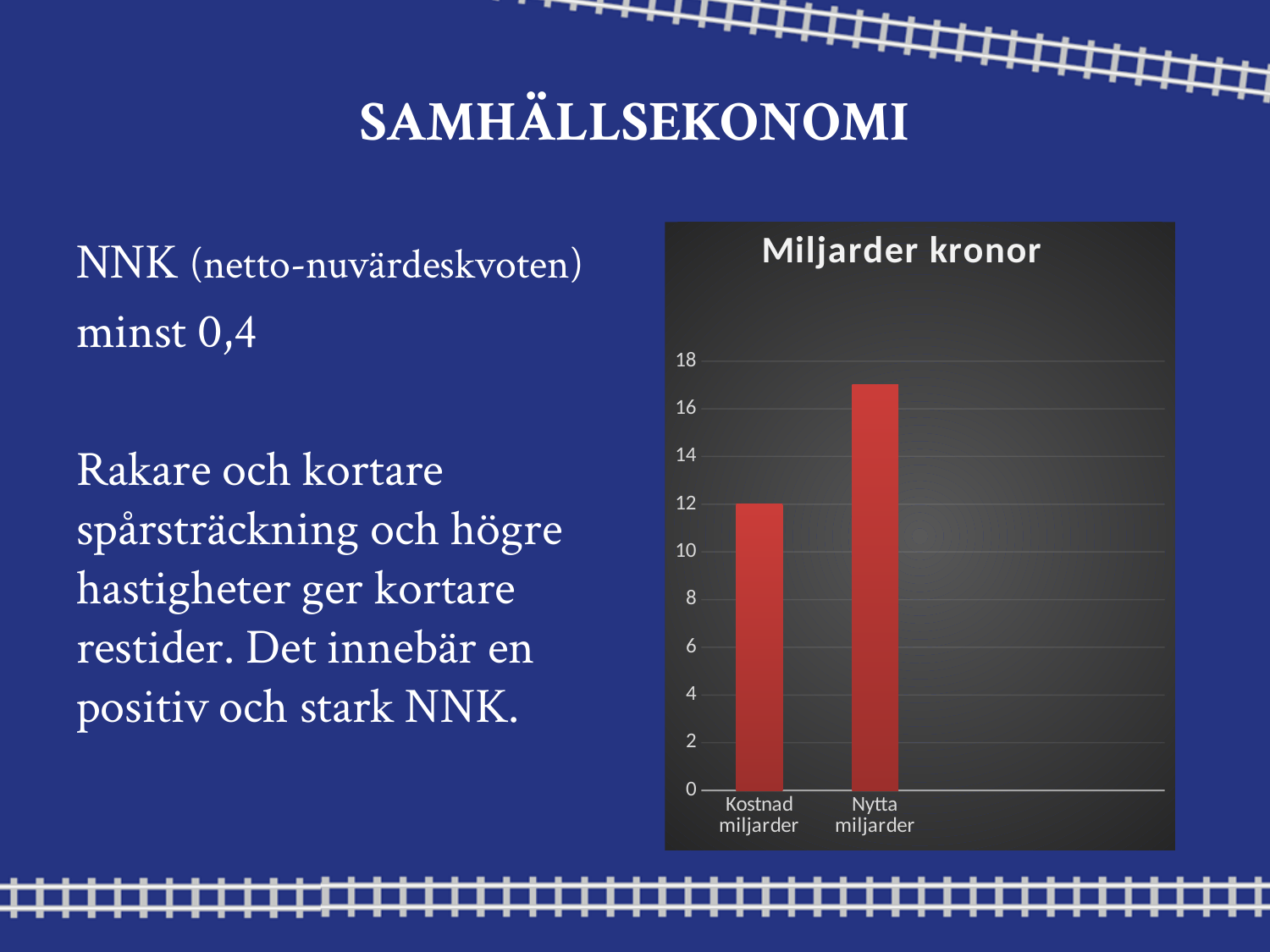

# SAMHÄLLSEKONOMI

### Chart: Miljarder kronor

| Category | NNK |
|---|---|
| Kostnad miljarder | 12.0 |
| Nytta miljarder | 17.0 |
NNK (netto-nuvärdeskvoten)
minst 0,4

Rakare och kortare spårsträckning och högre hastigheter ger kortare restider. Det innebär en positiv och stark NNK.